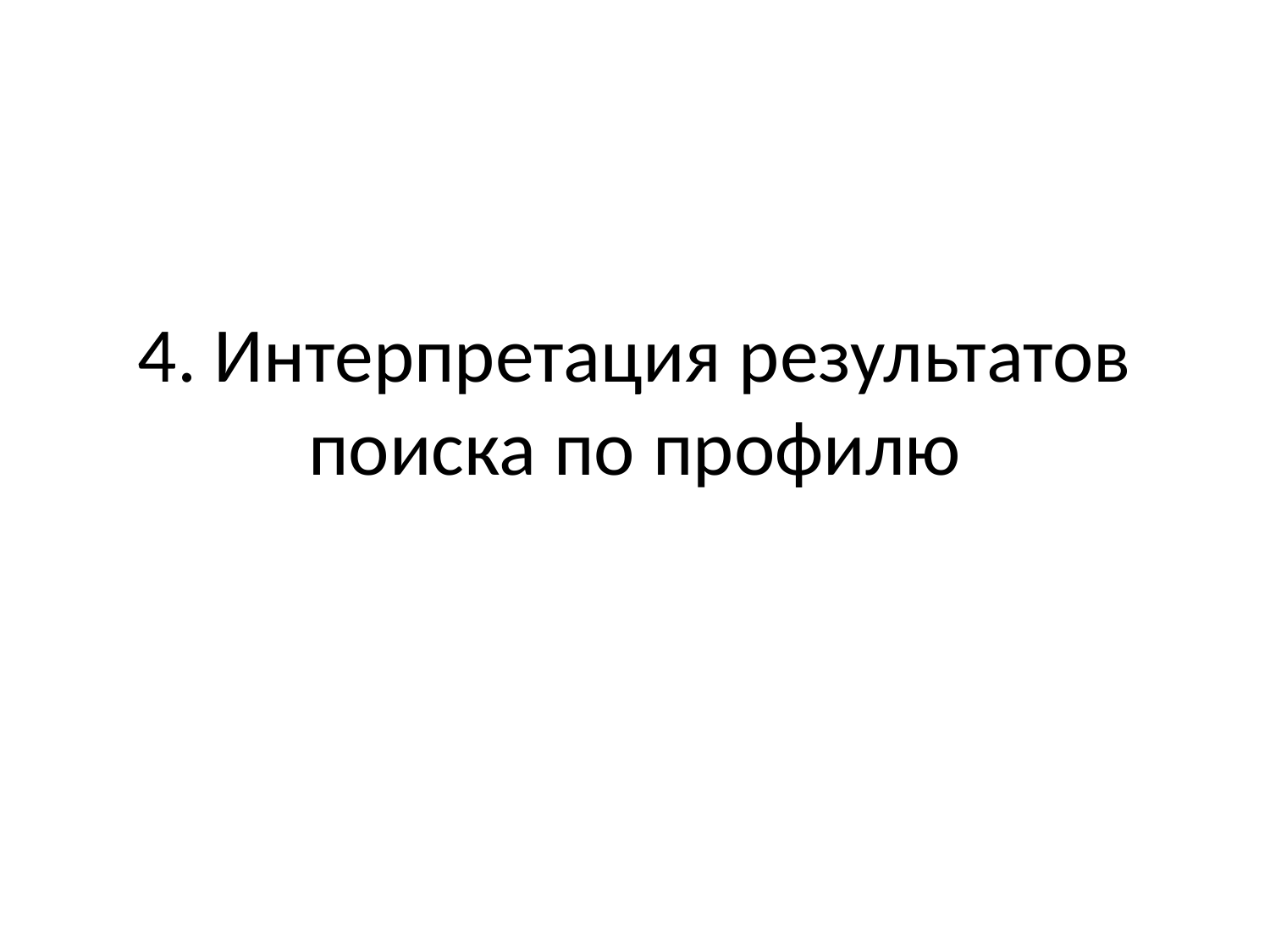

# 4. Интерпретация результатов поиска по профилю